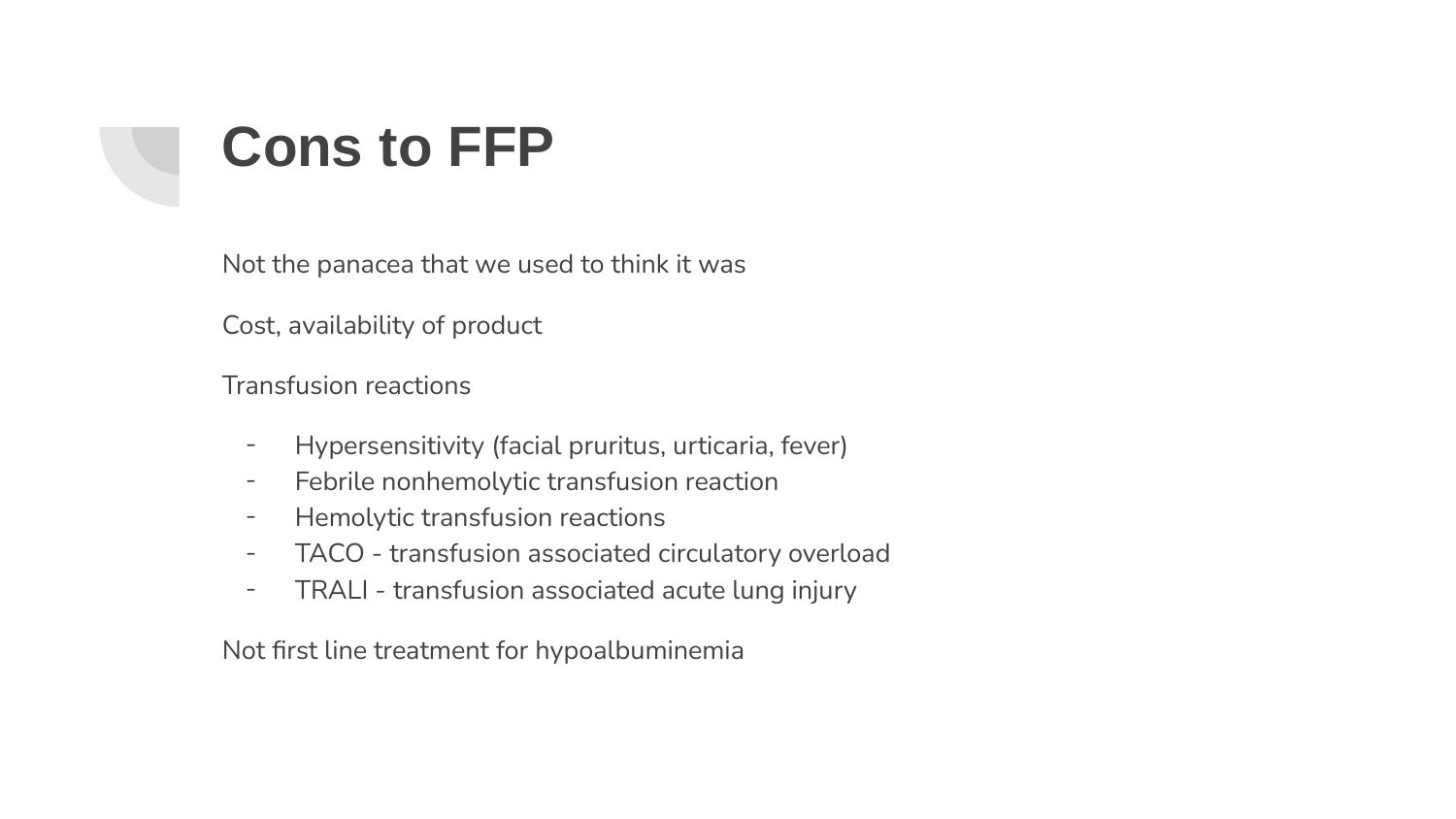

# Cons to FFP
Not the panacea that we used to think it was
Cost, availability of product
Transfusion reactions
Hypersensitivity (facial pruritus, urticaria, fever)
Febrile nonhemolytic transfusion reaction
Hemolytic transfusion reactions
TACO - transfusion associated circulatory overload
TRALI - transfusion associated acute lung injury
Not first line treatment for hypoalbuminemia